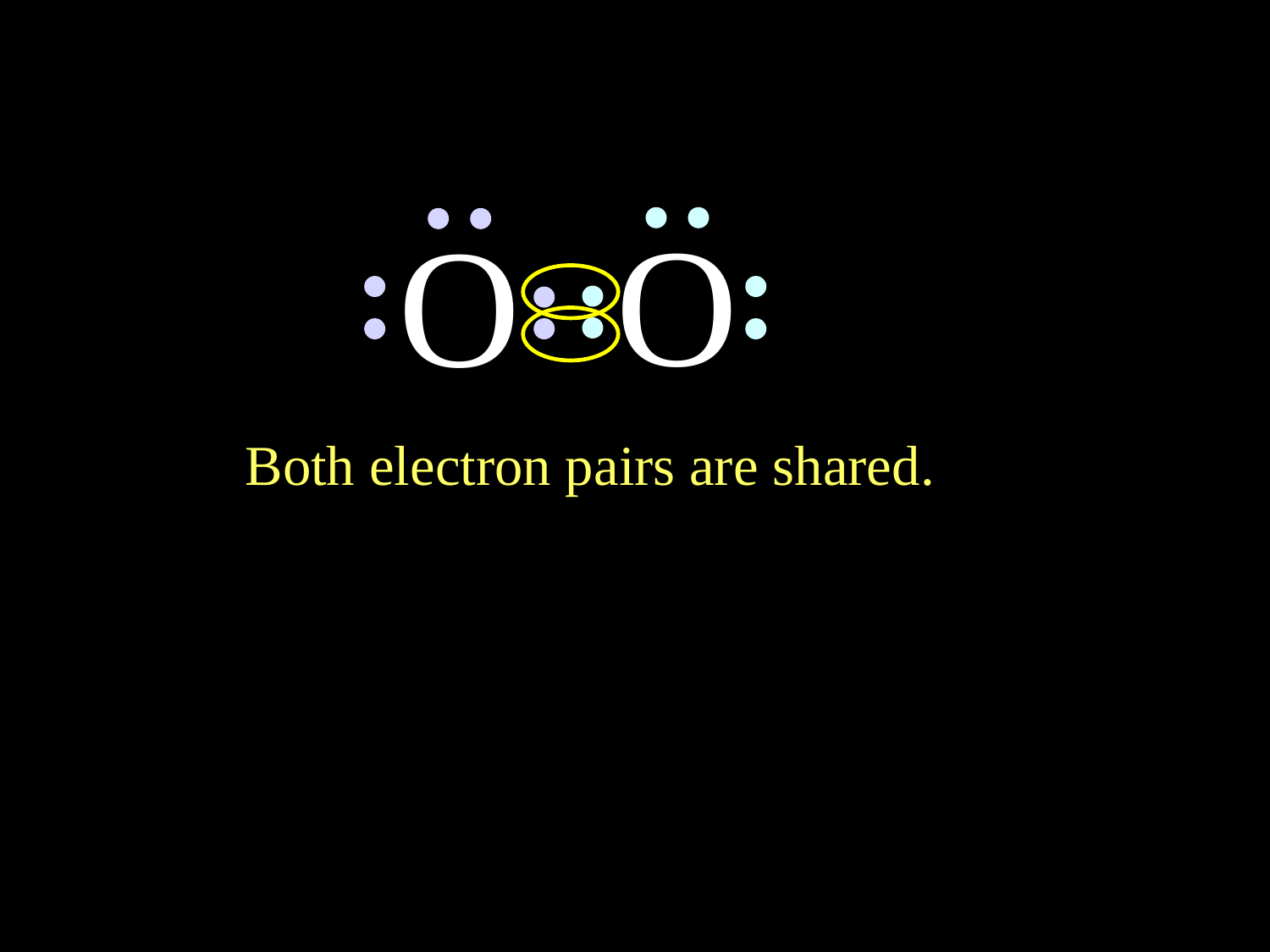

O
O

Both electron pairs are shared.